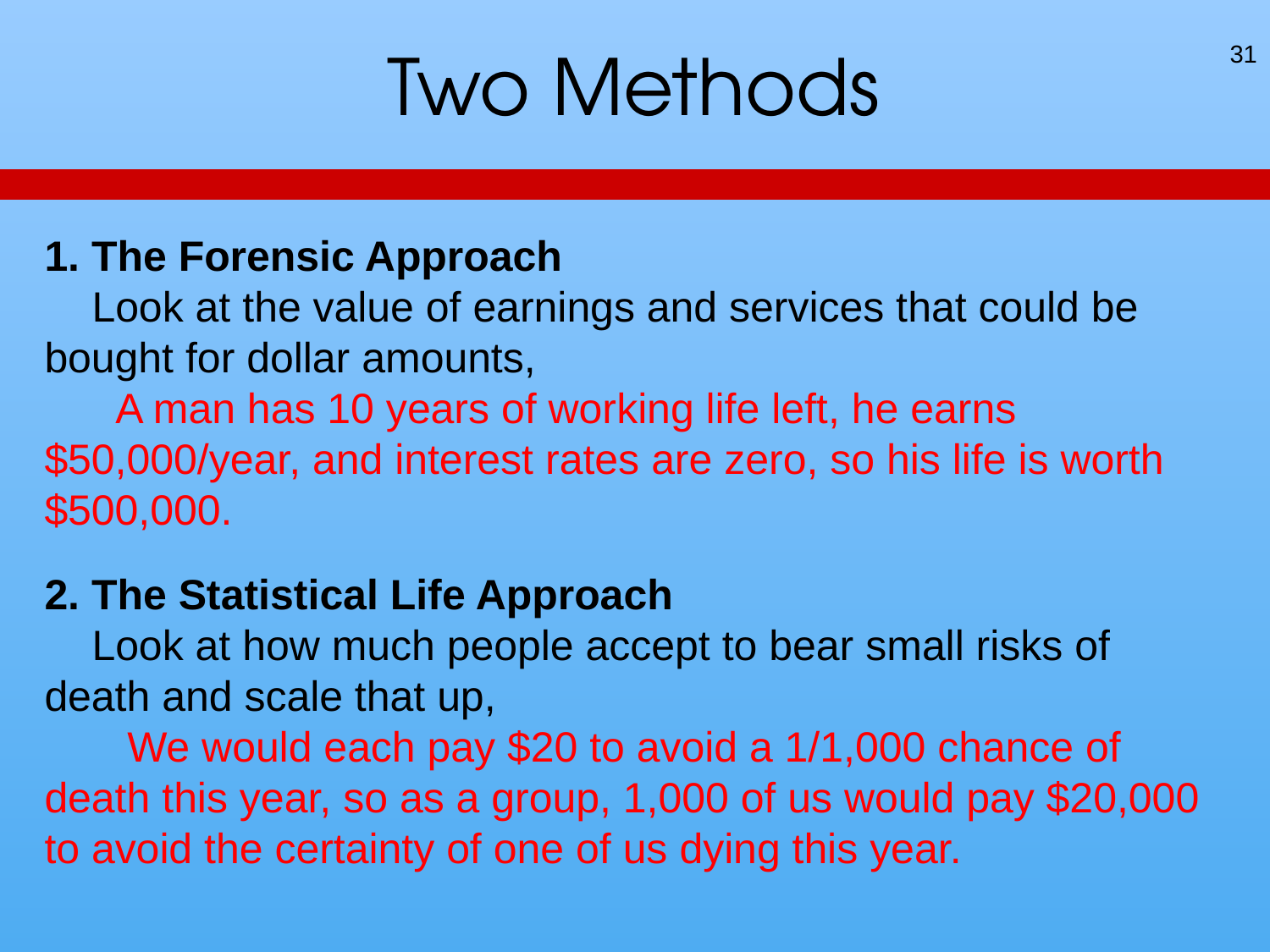

# Two Methods
31
1. The Forensic Approach
    Look at the value of earnings and services that could be bought for dollar amounts,
      A man has 10 years of working life left, he earns $50,000/year, and interest rates are zero, so his life is worth $500,000.

2. The Statistical Life Approach
    Look at how much people accept to bear small risks of death and scale that up,
       We would each pay $20 to avoid a 1/1,000 chance of death this year, so as a group, 1,000 of us would pay $20,000 to avoid the certainty of one of us dying this year.